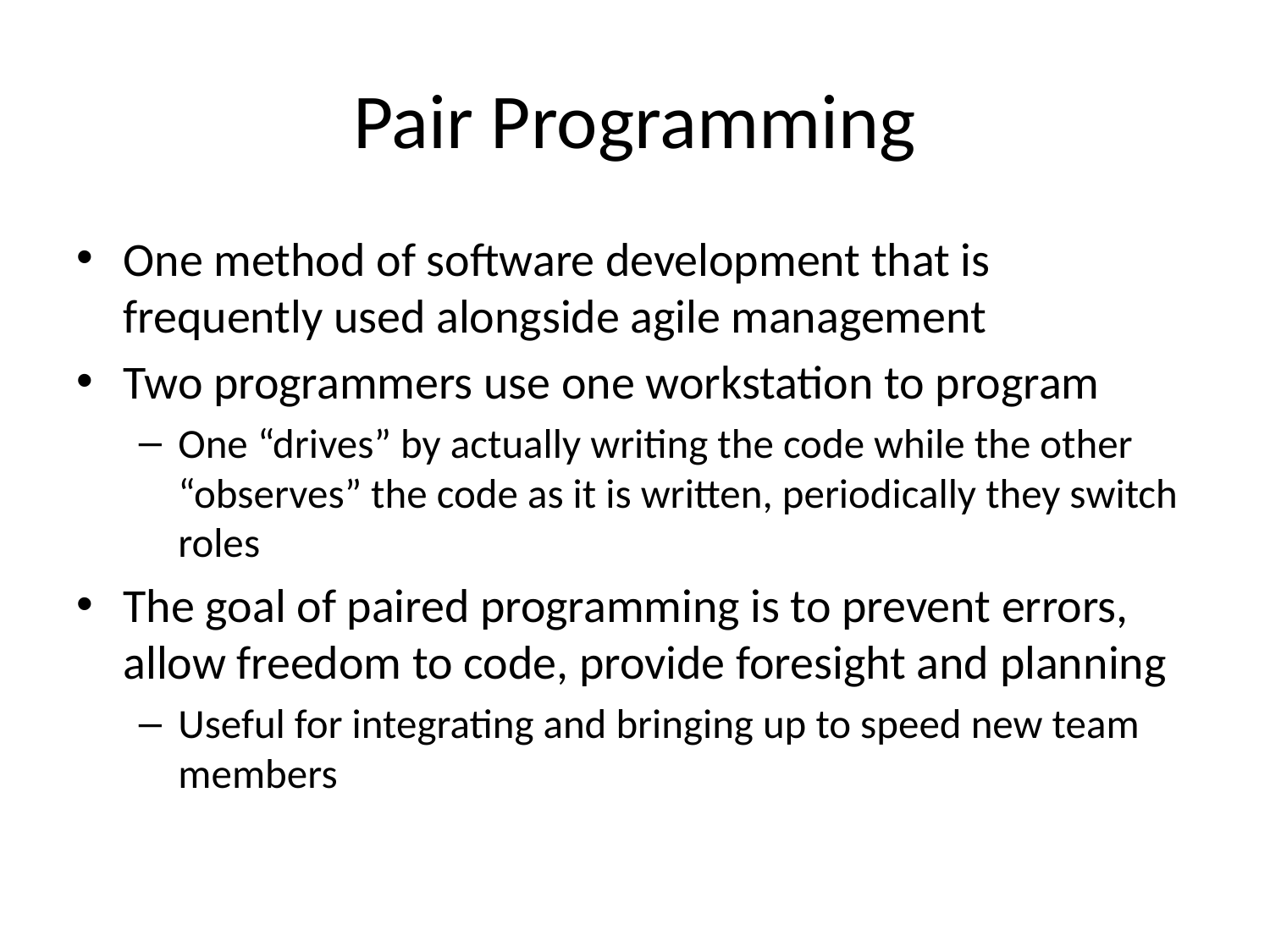

# Pair Programming
One method of software development that is frequently used alongside agile management
Two programmers use one workstation to program
One “drives” by actually writing the code while the other “observes” the code as it is written, periodically they switch roles
The goal of paired programming is to prevent errors, allow freedom to code, provide foresight and planning
Useful for integrating and bringing up to speed new team members